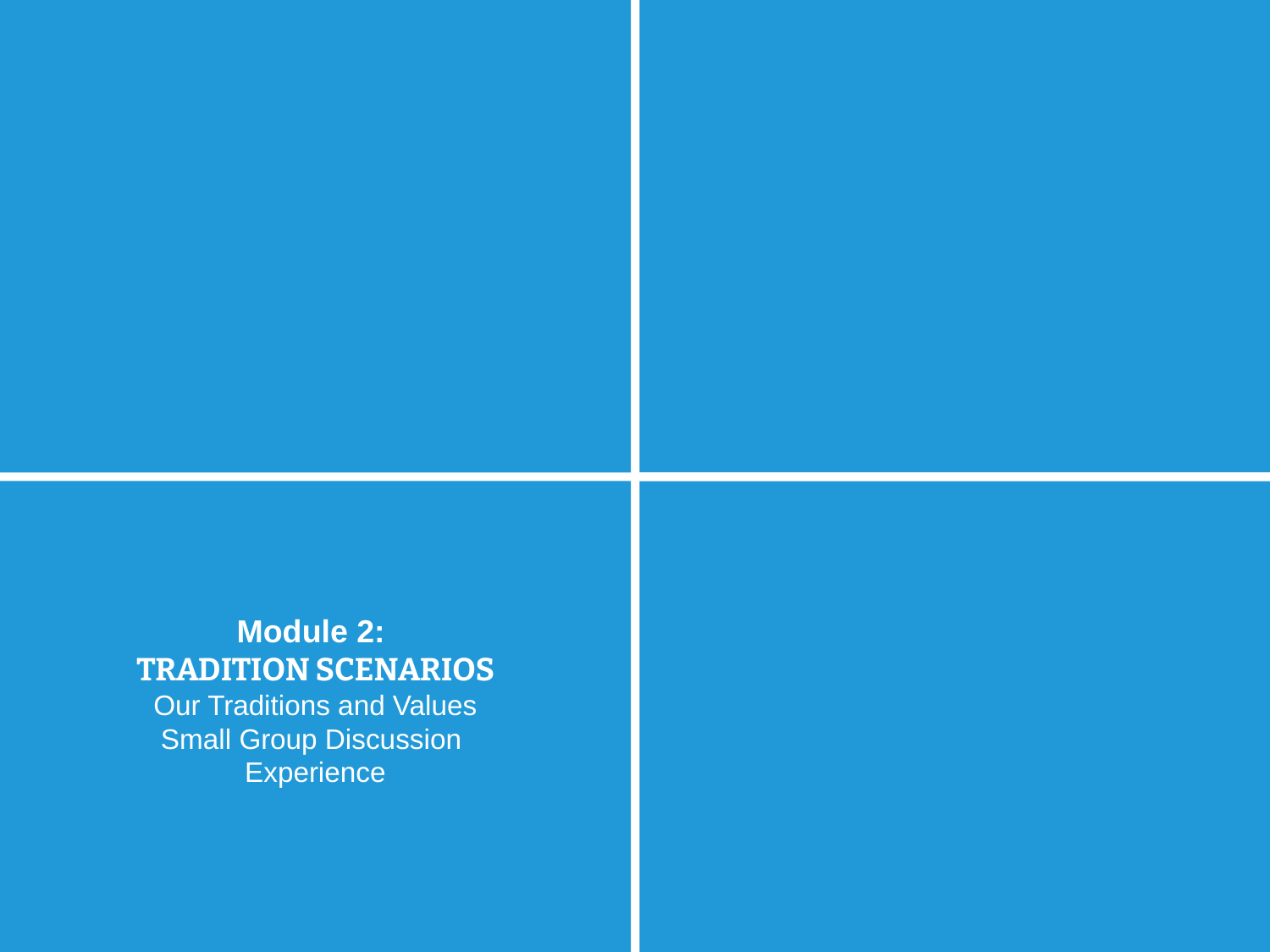

Module 2:
TRADITION SCENARIOS
Our Traditions and Values
Small Group Discussion
Experience